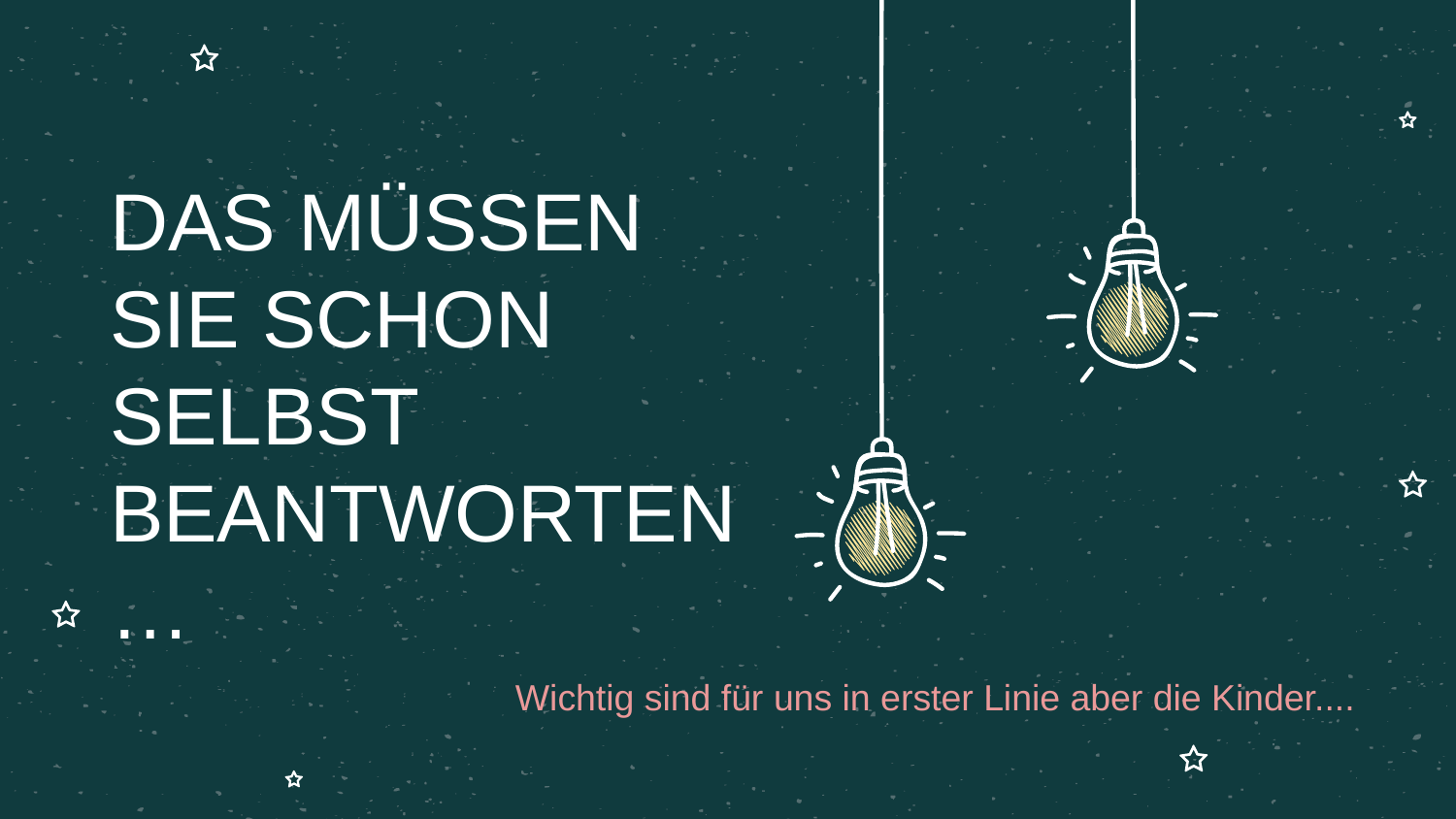

# DAS MÜSSEN SIE SCHON SELBST BEANTWORTEN…
Wichtig sind für uns in erster Linie aber die Kinder....